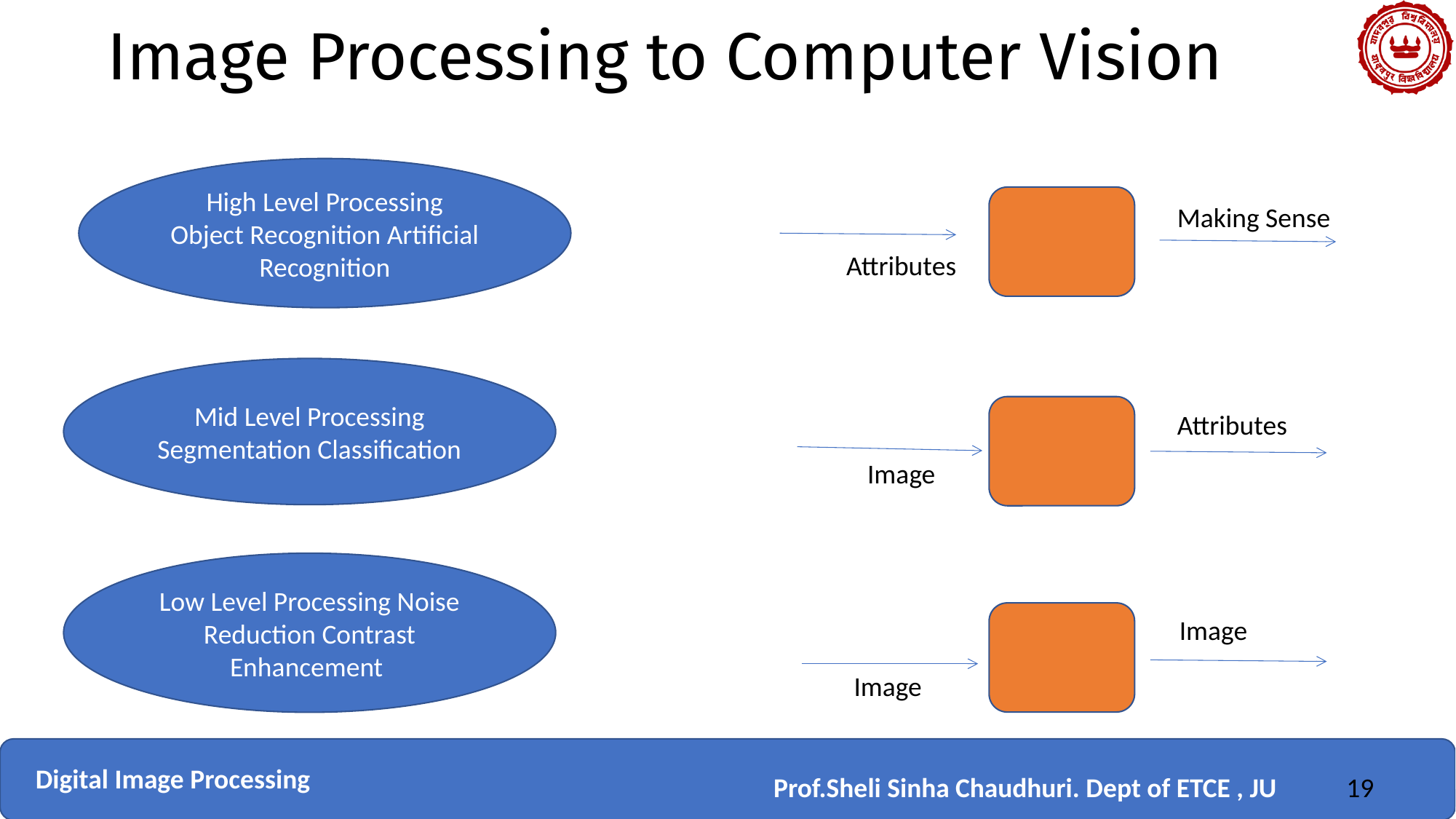

# Image Processing to Computer Vision
High Level Processing
Object Recognition Artificial Recognition

Making Sense
Attributes

Mid Level Processing
Segmentation Classification

Attributes
Image
Low Level Processing Noise Reduction Contrast Enhancement

Image
Image